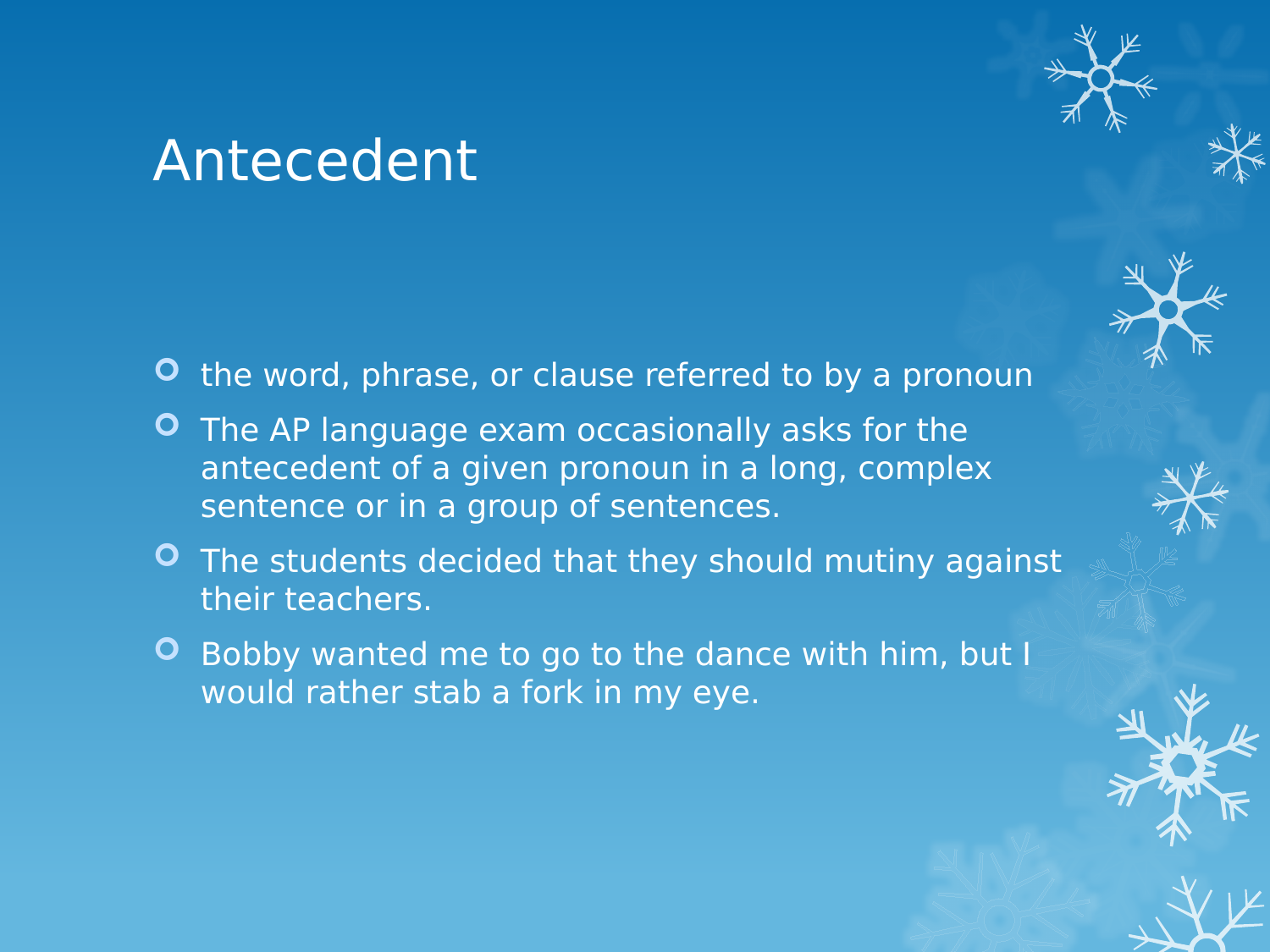

# Antecedent
the word, phrase, or clause referred to by a pronoun
The AP language exam occasionally asks for the antecedent of a given pronoun in a long, complex sentence or in a group of sentences.
The students decided that they should mutiny against their teachers.
Bobby wanted me to go to the dance with him, but I would rather stab a fork in my eye.